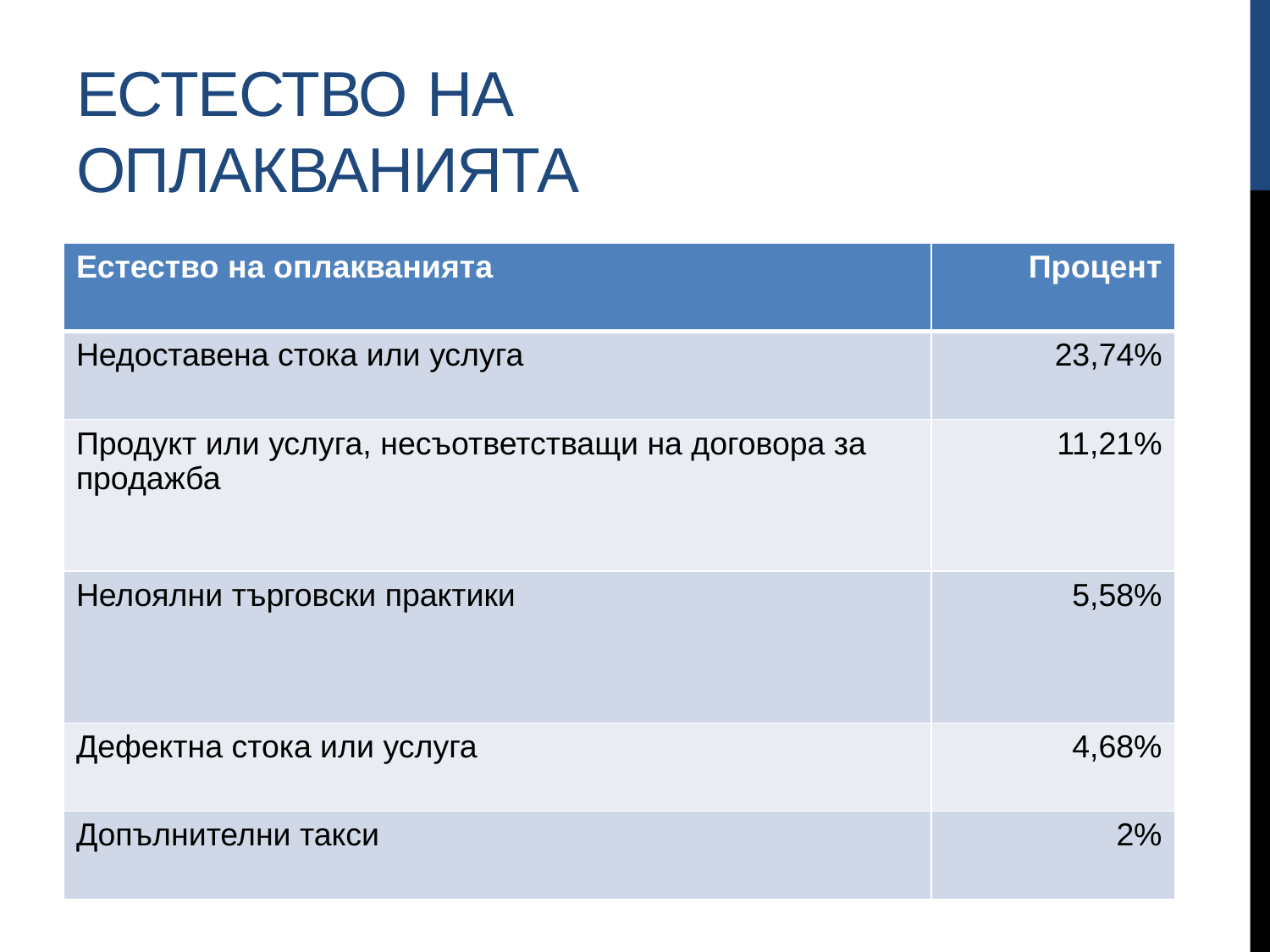

# Естество на оплакванията
| Естество на оплакванията | Процент |
| --- | --- |
| Недоставена стока или услуга | 23,74% |
| Продукт или услуга, несъответстващи на договора за продажба | 11,21% |
| Нелоялни търговски практики | 5,58% |
| Дефектна стока или услуга | 4,68% |
| Допълнителни такси | 2% |